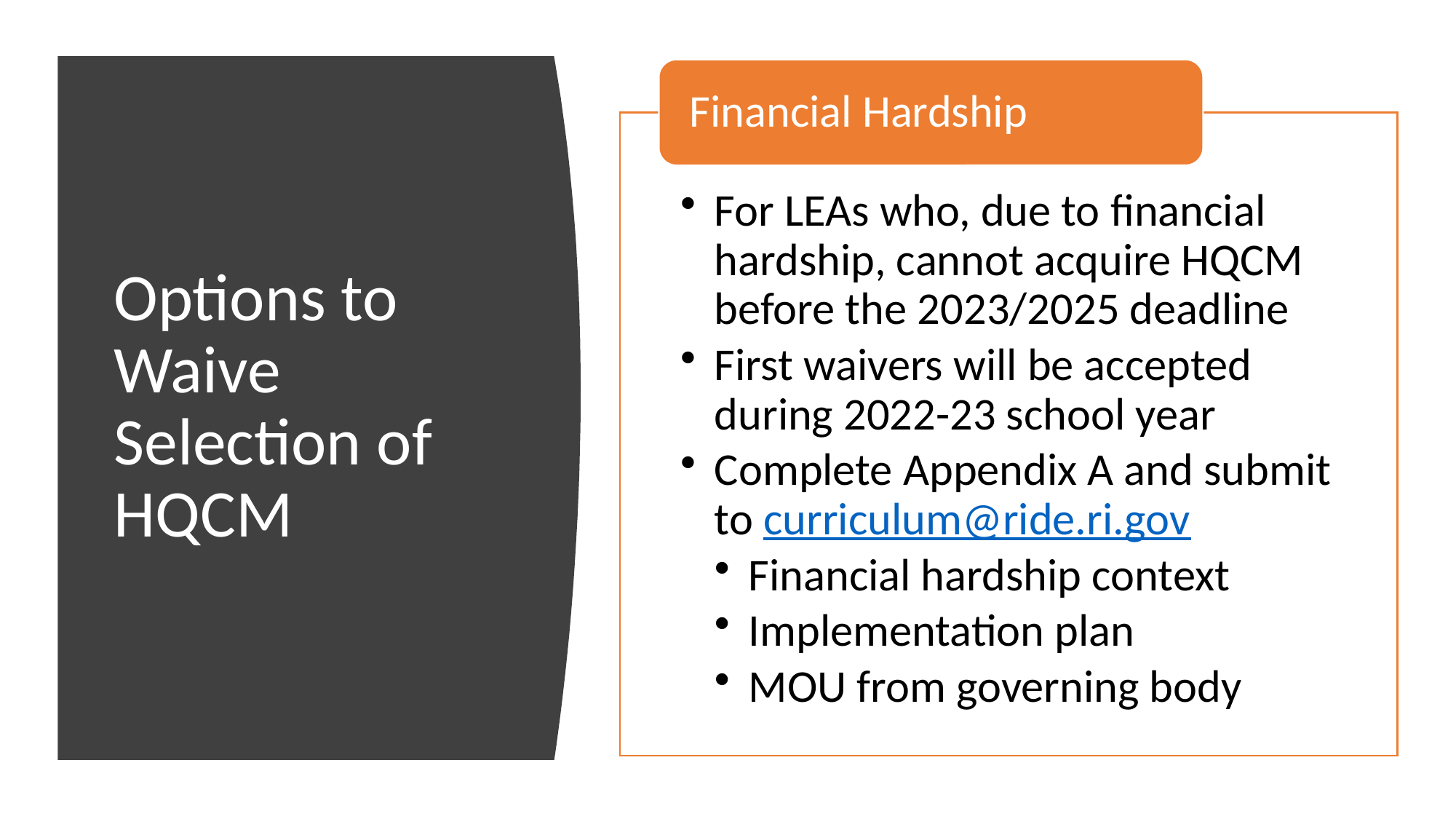

For LEAs who, due to financial hardship, cannot acquire HQCM before the 2023/2025 deadline
First waivers will be accepted during 2022-23 school year
Complete Appendix A and submit to curriculum@ride.ri.gov
Financial hardship context
Implementation plan
MOU from governing body
Financial Hardship

# Options to Waive Selection of HQCM